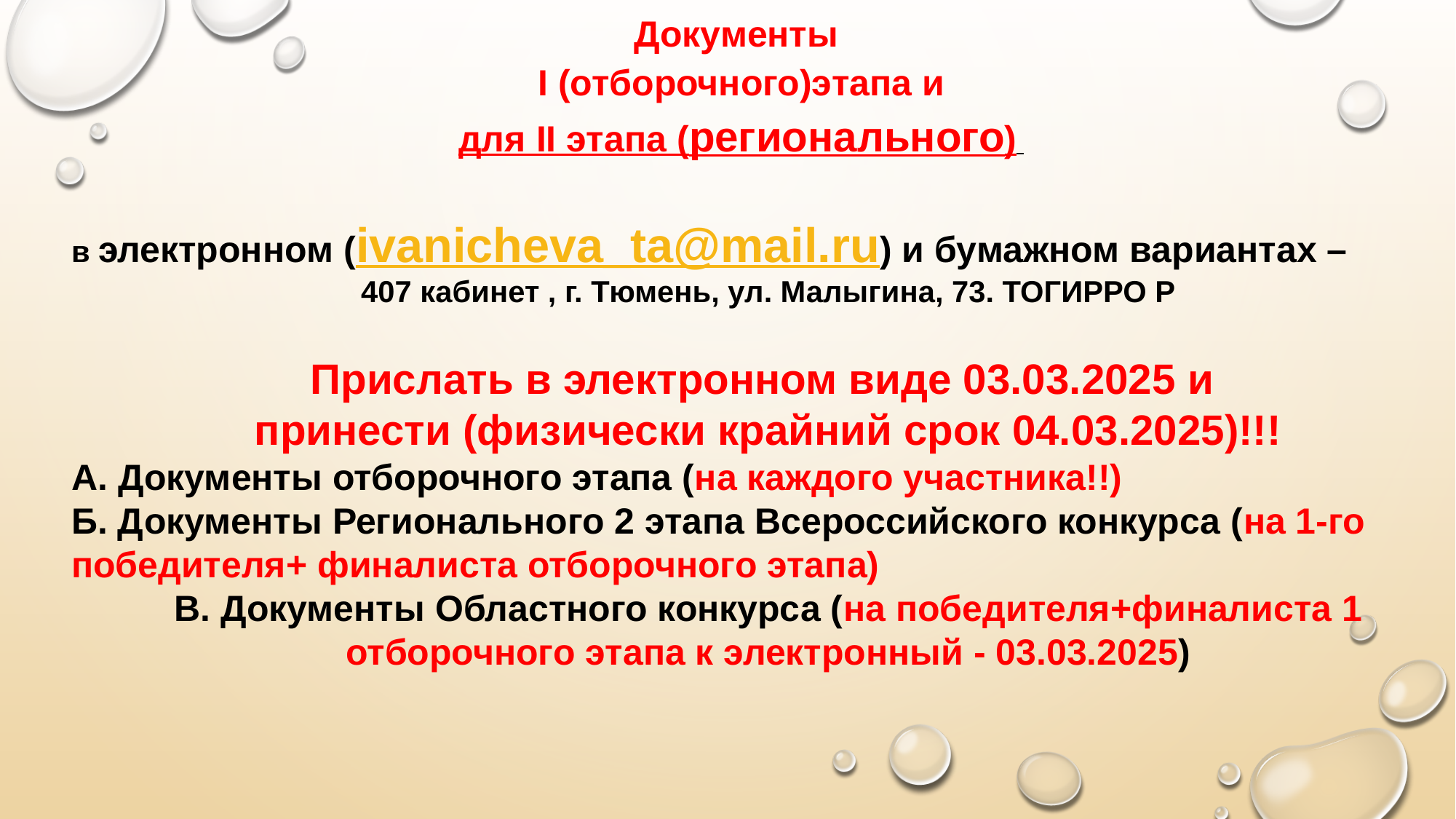

Документы
 I (отборочного)этапа и
для II этапа (регионального)

в электронном (ivanicheva_ta@mail.ru) и бумажном вариантах –
407 кабинет , г. Тюмень, ул. Малыгина, 73. ТОГИРРО Р

Прислать в электронном виде 03.03.2025 и
принести (физически крайний срок 04.03.2025)!!!
А. Документы отборочного этапа (на каждого участника!!)
Б. Документы Регионального 2 этапа Всероссийского конкурса (на 1-го победителя+ финалиста отборочного этапа)
В. Документы Областного конкурса (на победителя+финалиста 1 отборочного этапа к электронный - 03.03.2025)